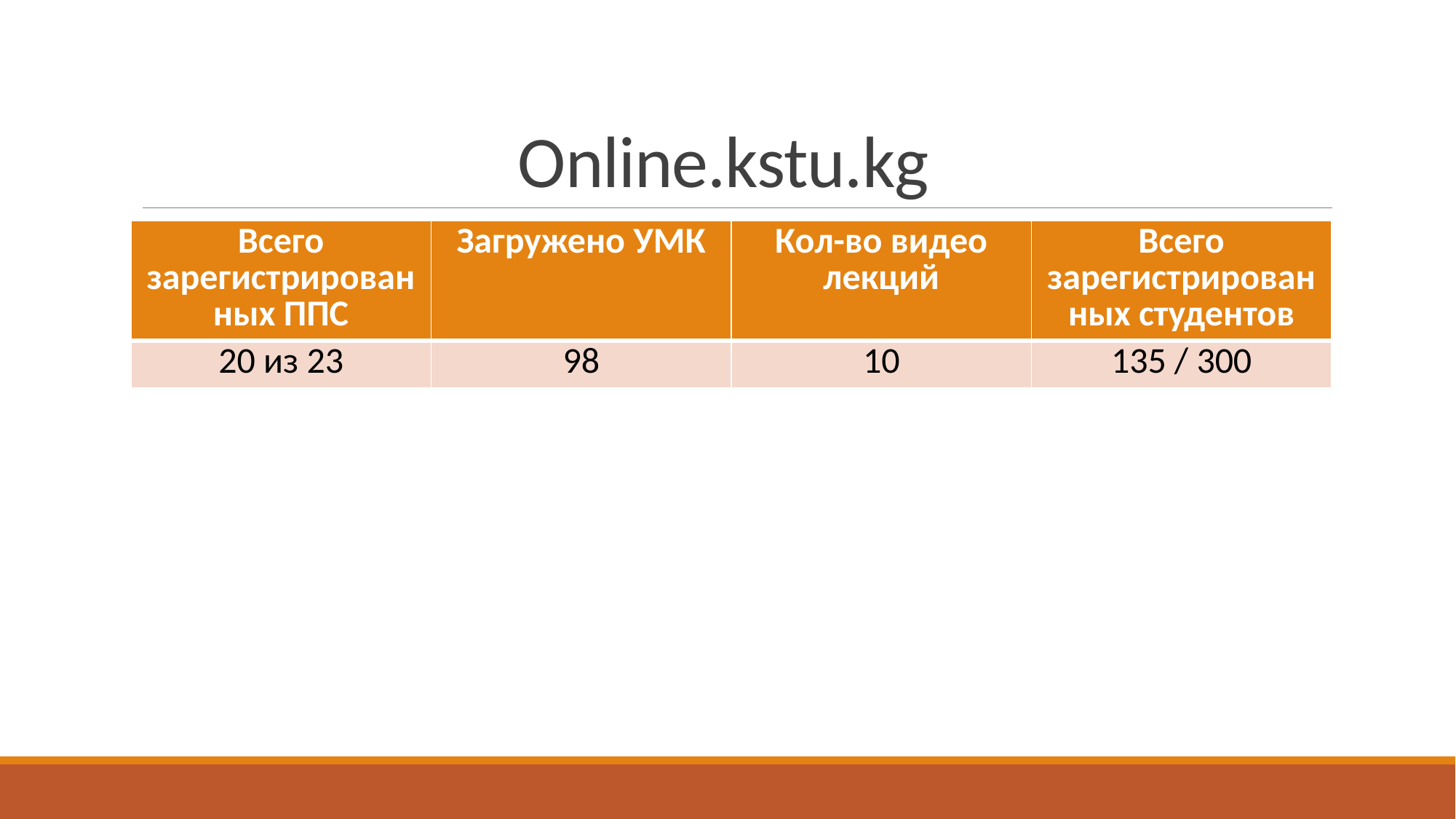

# Online.kstu.kg
| Всего зарегистрированных ППС | Загружено УМК | Кол-во видео лекций | Всего зарегистрированных студентов |
| --- | --- | --- | --- |
| 20 из 23 | 98 | 10 | 135 / 300 |